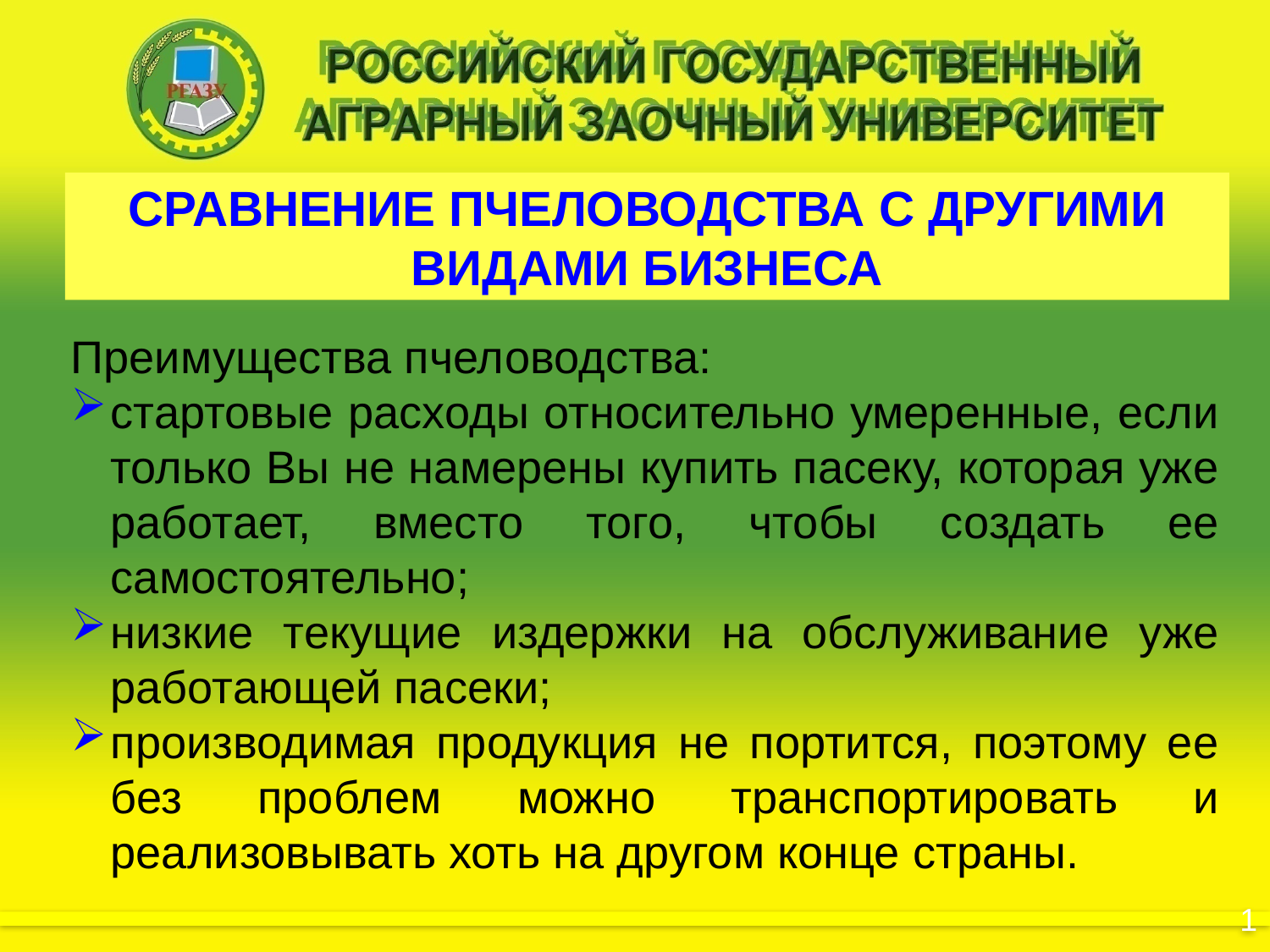

СРАВНЕНИЕ ПЧЕЛОВОДСТВА С ДРУГИМИ ВИДАМИ БИЗНЕСА
Преимущества пчеловодства:
стартовые расходы относительно умеренные, если только Вы не намерены купить пасеку, которая уже работает, вместо того, чтобы создать ее самостоятельно;
низкие текущие издержки на обслуживание уже работающей пасеки;
производимая продукция не портится, поэтому ее без проблем можно транспортировать и реализовывать хоть на другом конце страны.

						1